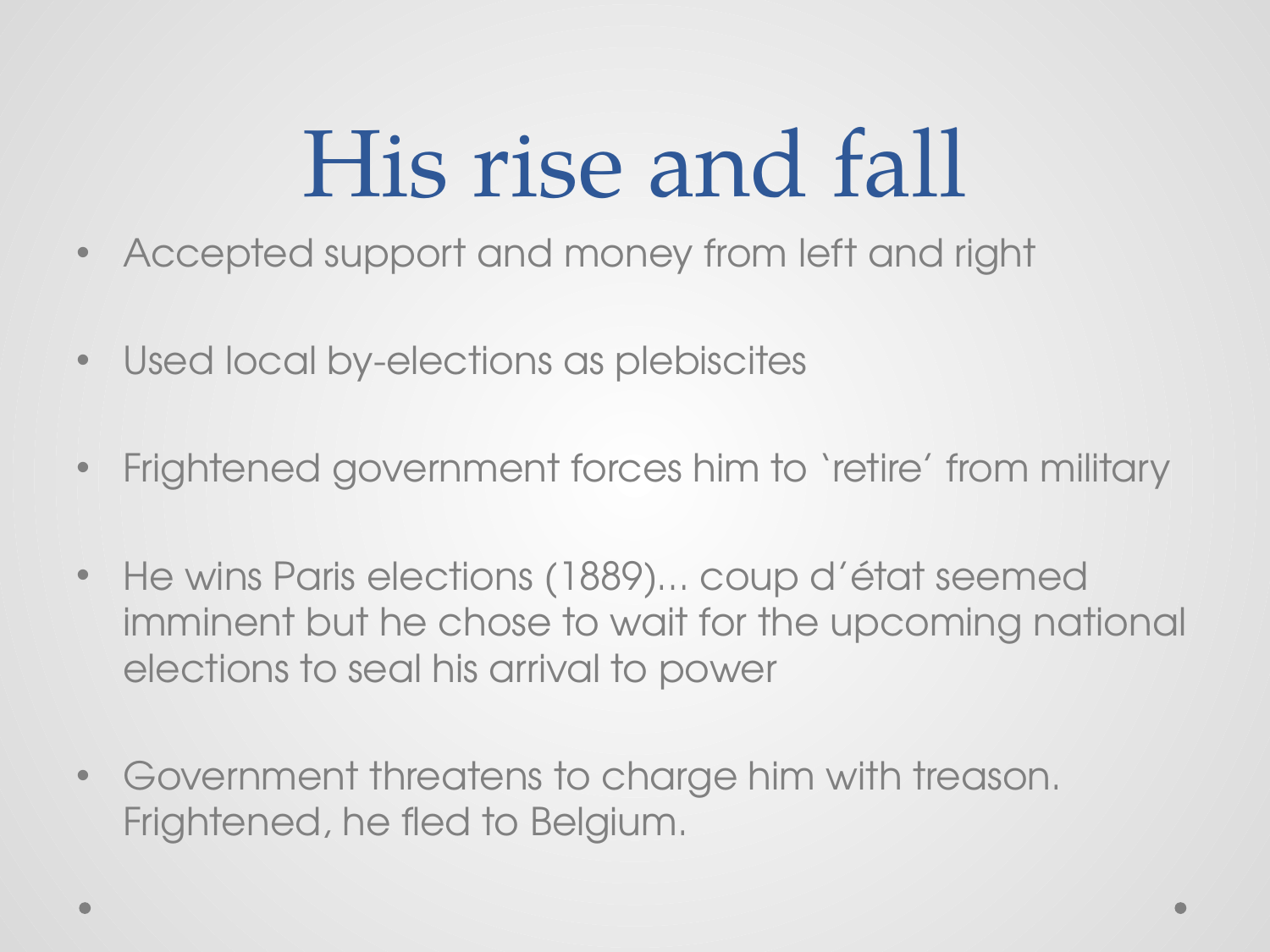

# His rise and fall
Accepted support and money from left and right

Used local by-elections as plebiscites

Frightened government forces him to ‘retire’ from military

He wins Paris elections (1889)… coup d’état seemed imminent but he chose to wait for the upcoming national elections to seal his arrival to power

Government threatens to charge him with treason. Frightened, he fled to Belgium.